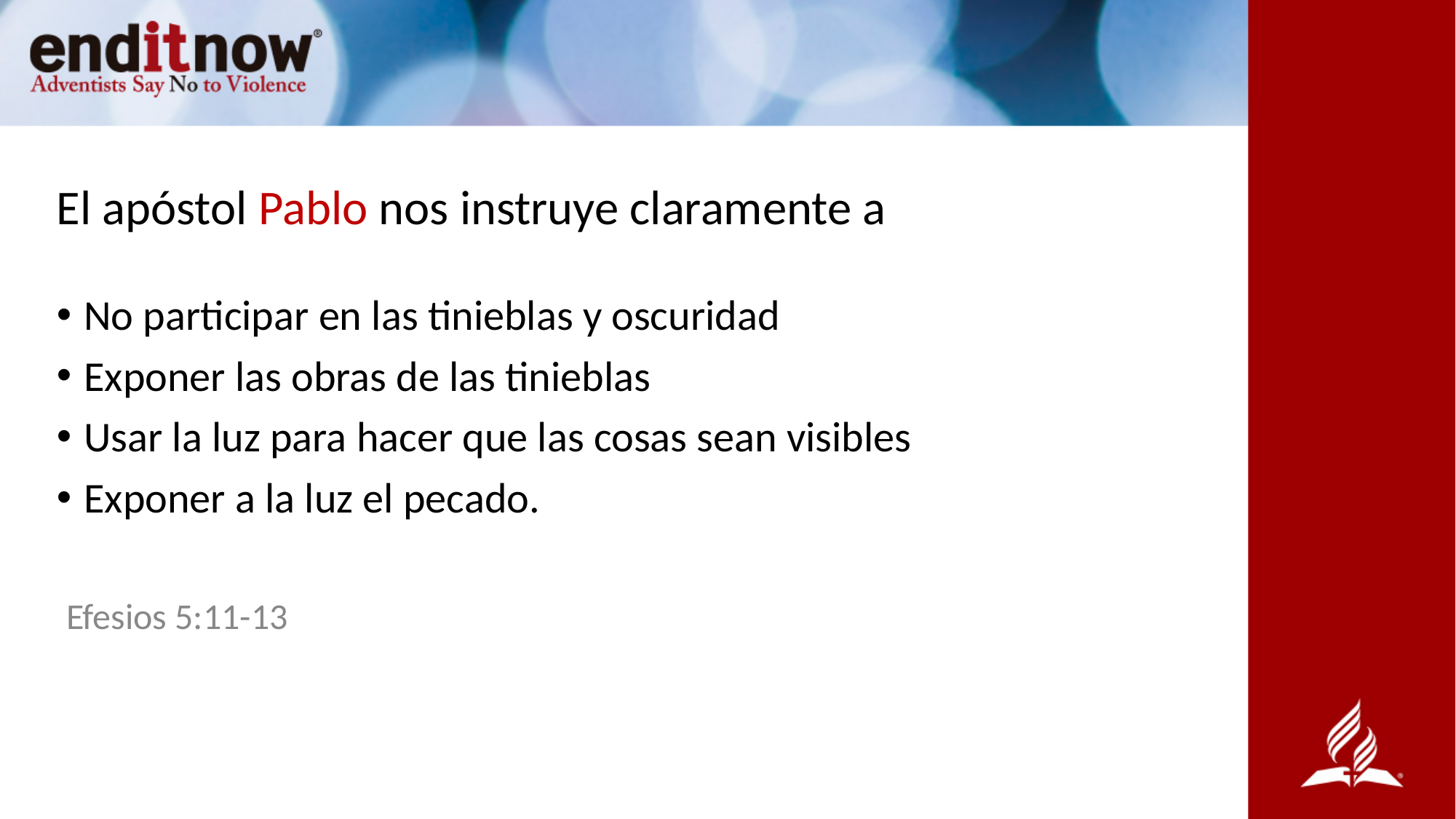

# El apóstol Pablo nos instruye claramente a
No participar en las tinieblas y oscuridad
Exponer las obras de las tinieblas
Usar la luz para hacer que las cosas sean visibles
Exponer a la luz el pecado.
Efesios 5:11-13